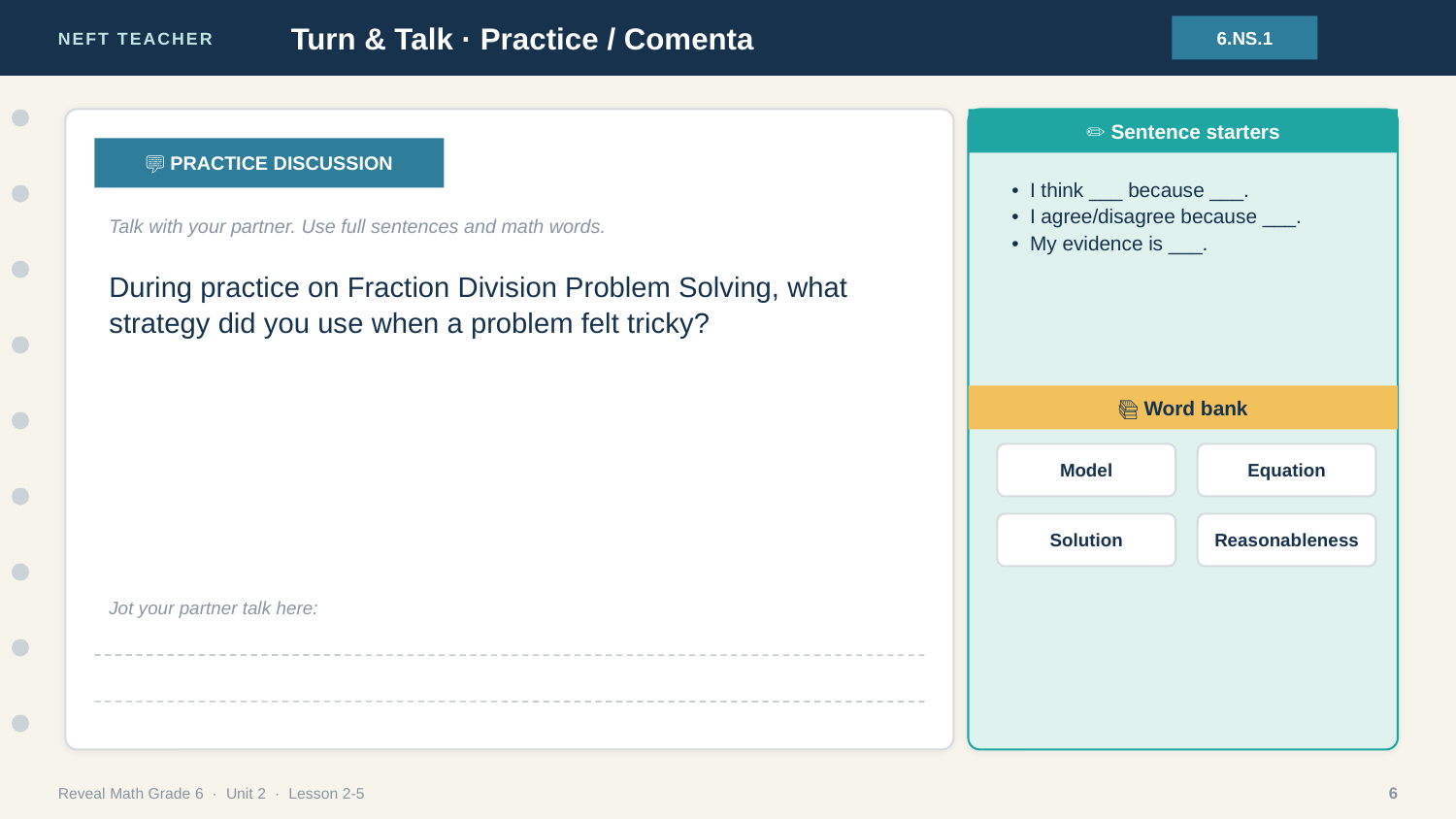

NEFT TEACHER
Turn & Talk · Practice / Comenta
6.NS.1

✏️ Sentence starters
💬 PRACTICE DISCUSSION
•  I think ___ because ___.
•  I agree/disagree because ___.
•  My evidence is ___.

Talk with your partner. Use full sentences and math words.
During practice on Fraction Division Problem Solving, what strategy did you use when a problem felt tricky?

📚 Word bank

Model
Equation

Solution
Reasonableness

Jot your partner talk here:

Reveal Math Grade 6  ·  Unit 2  ·  Lesson 2-5
6